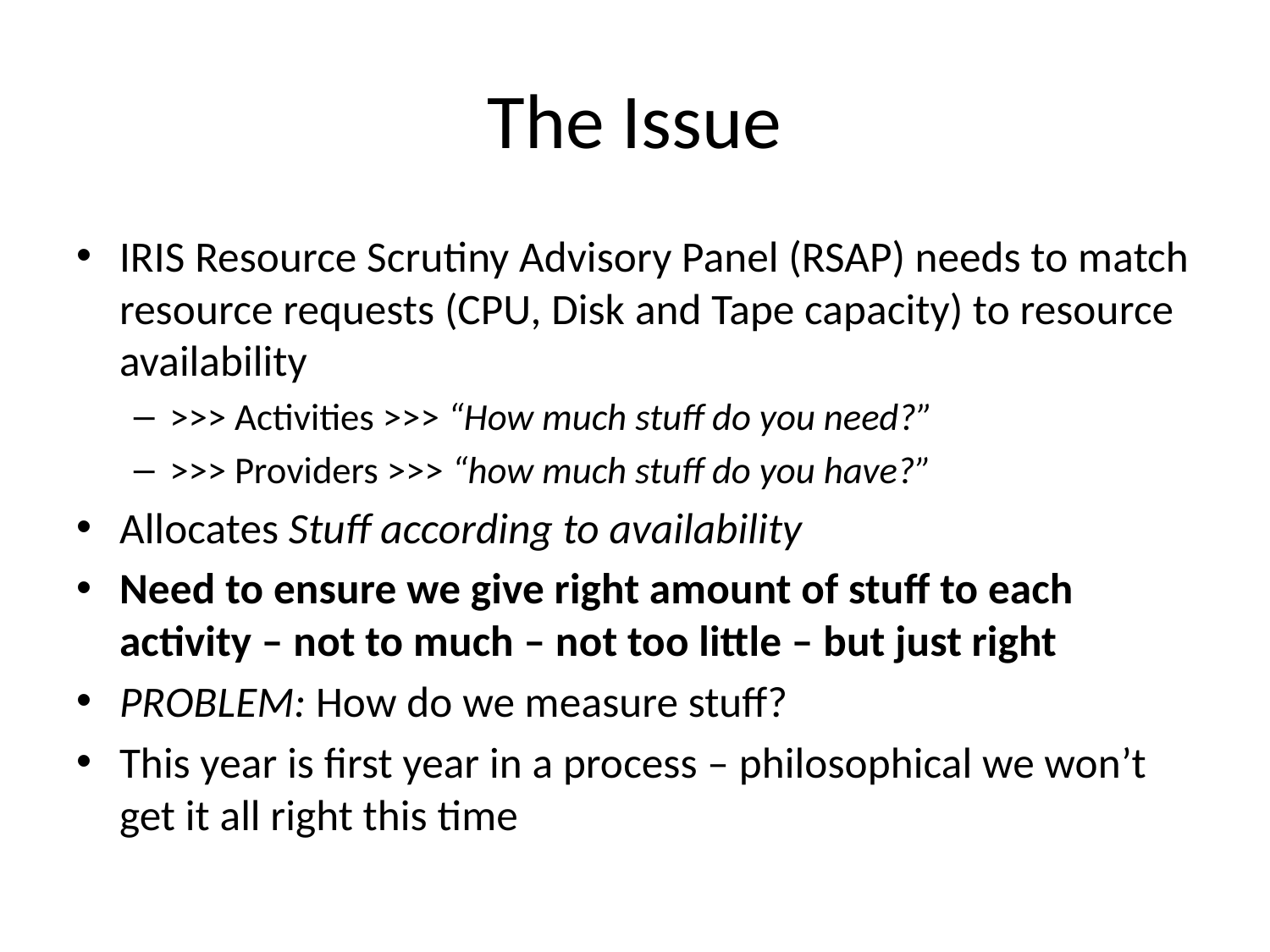

# The Issue
IRIS Resource Scrutiny Advisory Panel (RSAP) needs to match resource requests (CPU, Disk and Tape capacity) to resource availability
>>> Activities >>> “How much stuff do you need?”
>>> Providers >>> “how much stuff do you have?”
Allocates Stuff according to availability
Need to ensure we give right amount of stuff to each activity – not to much – not too little – but just right
PROBLEM: How do we measure stuff?
This year is first year in a process – philosophical we won’t get it all right this time